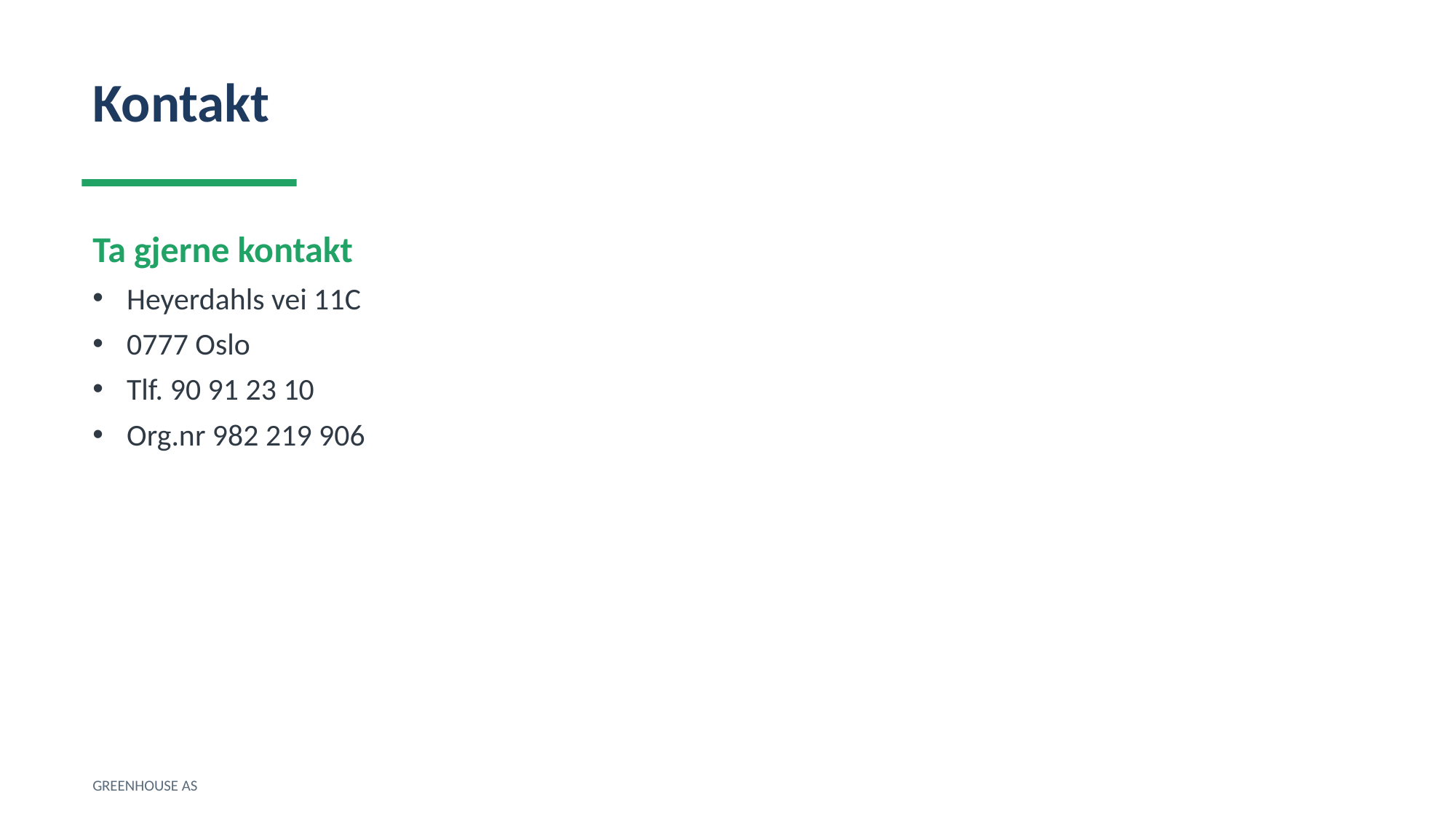

Kontakt

Ta gjerne kontakt
Heyerdahls vei 11C
0777 Oslo
Tlf. 90 91 23 10
Org.nr 982 219 906
GREENHOUSE AS